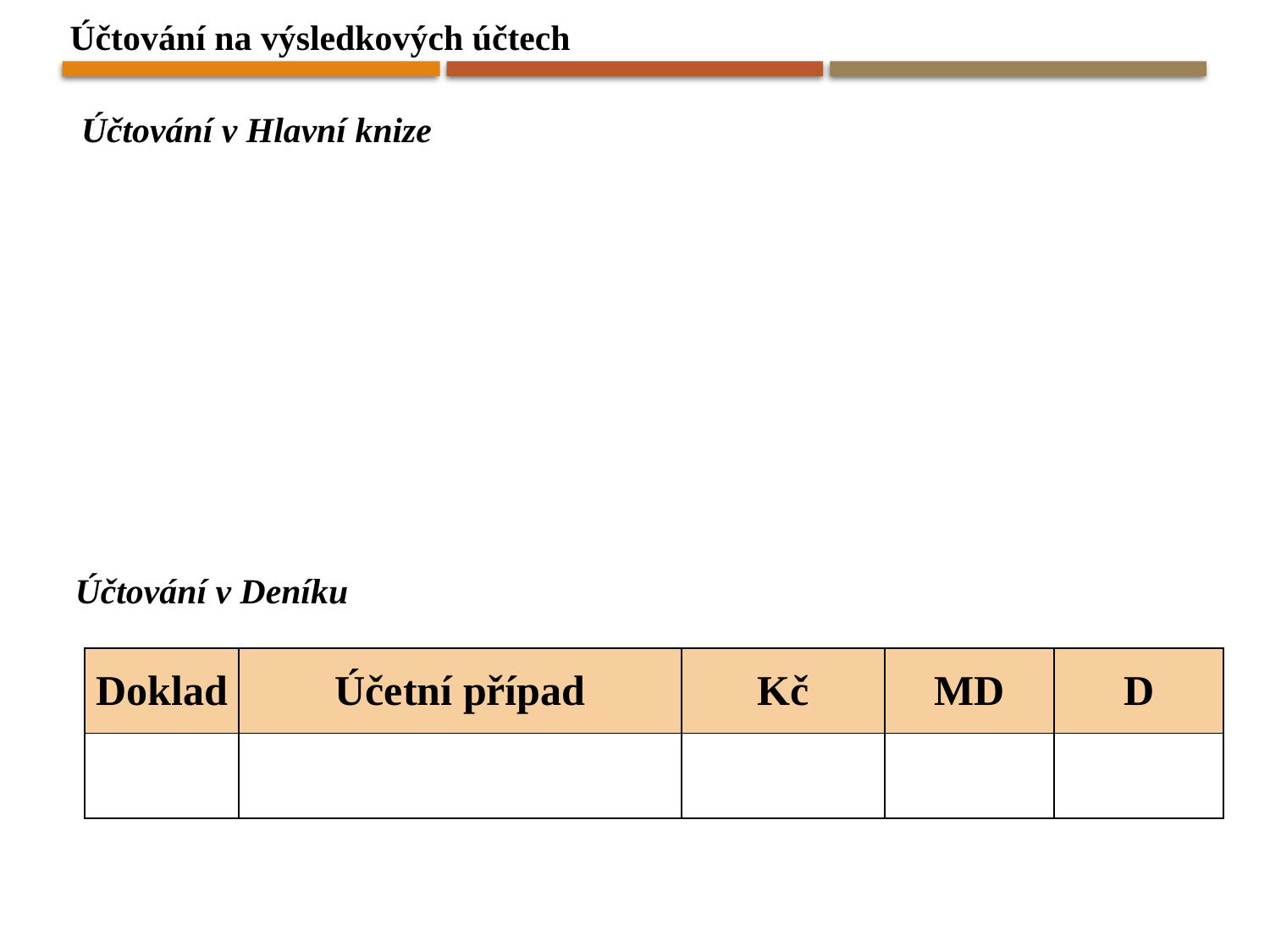

Účtování na výsledkových účtech
Účtování v Hlavní knize
Účtování v Deníku
| Doklad | Účetní případ | Kč | MD | D |
| --- | --- | --- | --- | --- |
|  |  |  |  |  |